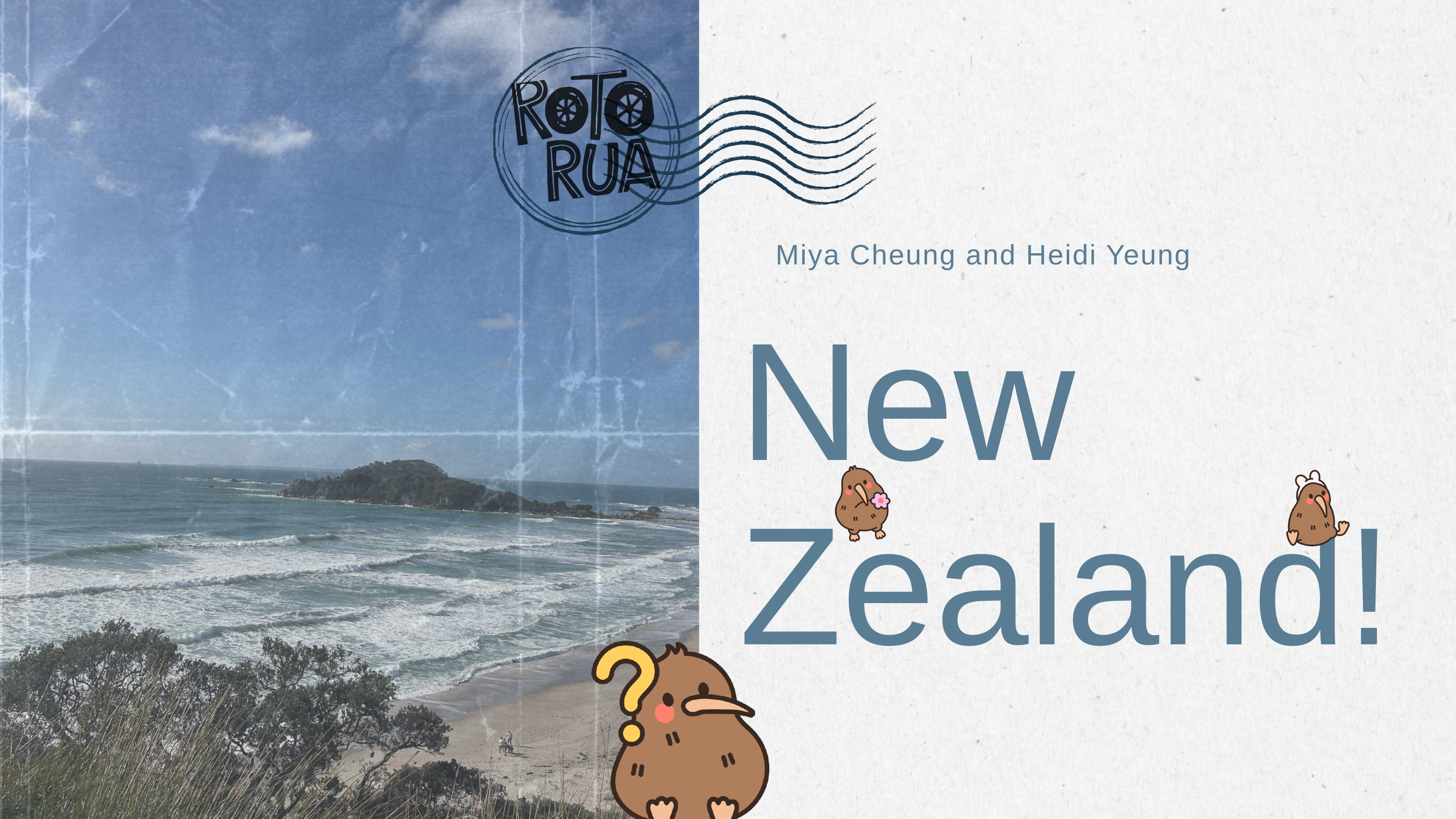

Miya Cheung and Heidi Yeung
New Zealand!